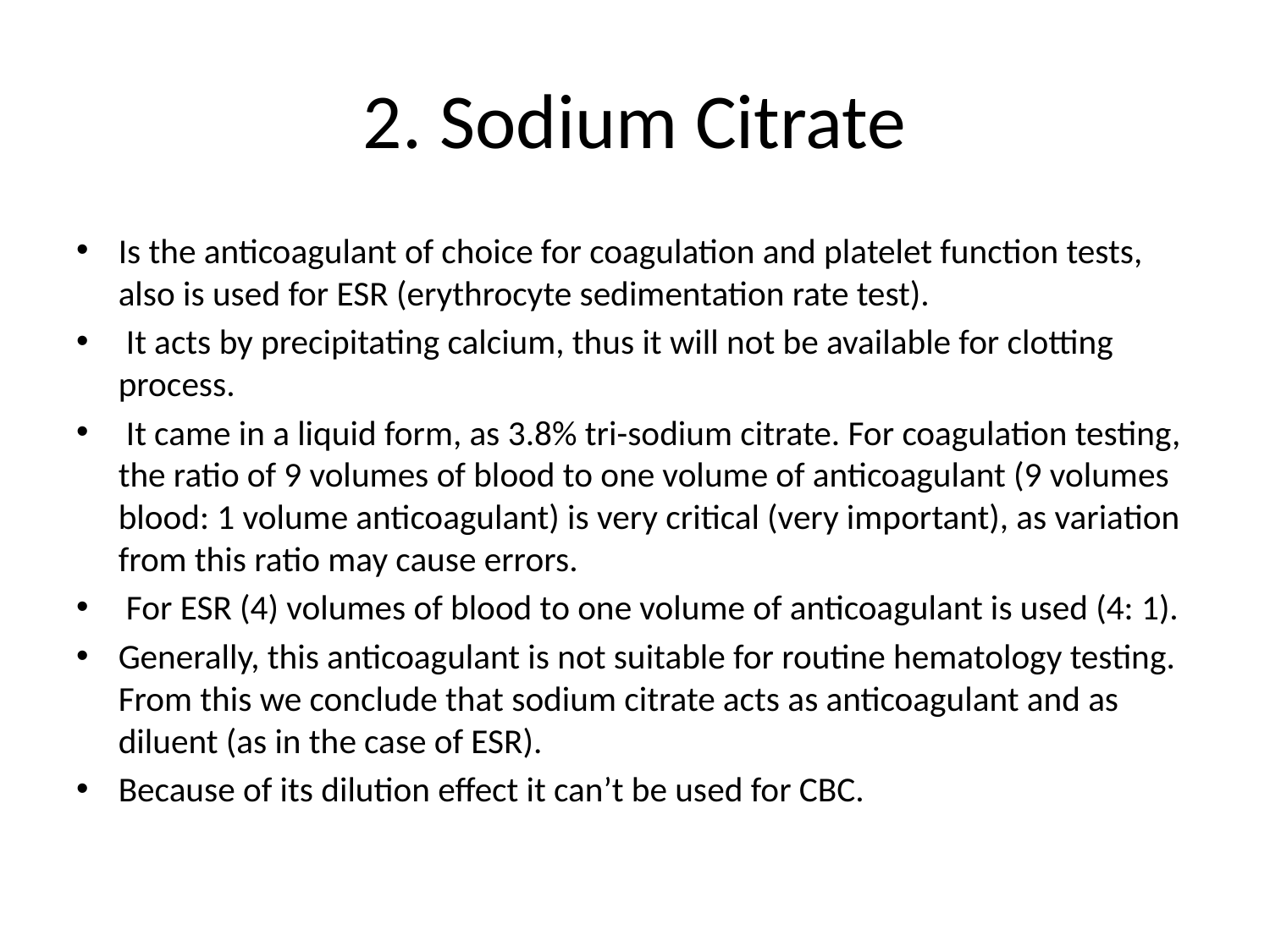

# 2. Sodium Citrate
Is the anticoagulant of choice for coagulation and platelet function tests, also is used for ESR (erythrocyte sedimentation rate test).
 It acts by precipitating calcium, thus it will not be available for clotting process.
 It came in a liquid form, as 3.8% tri-sodium citrate. For coagulation testing, the ratio of 9 volumes of blood to one volume of anticoagulant (9 volumes blood: 1 volume anticoagulant) is very critical (very important), as variation from this ratio may cause errors.
 For ESR (4) volumes of blood to one volume of anticoagulant is used (4: 1).
Generally, this anticoagulant is not suitable for routine hematology testing. From this we conclude that sodium citrate acts as anticoagulant and as diluent (as in the case of ESR).
Because of its dilution effect it can’t be used for CBC.